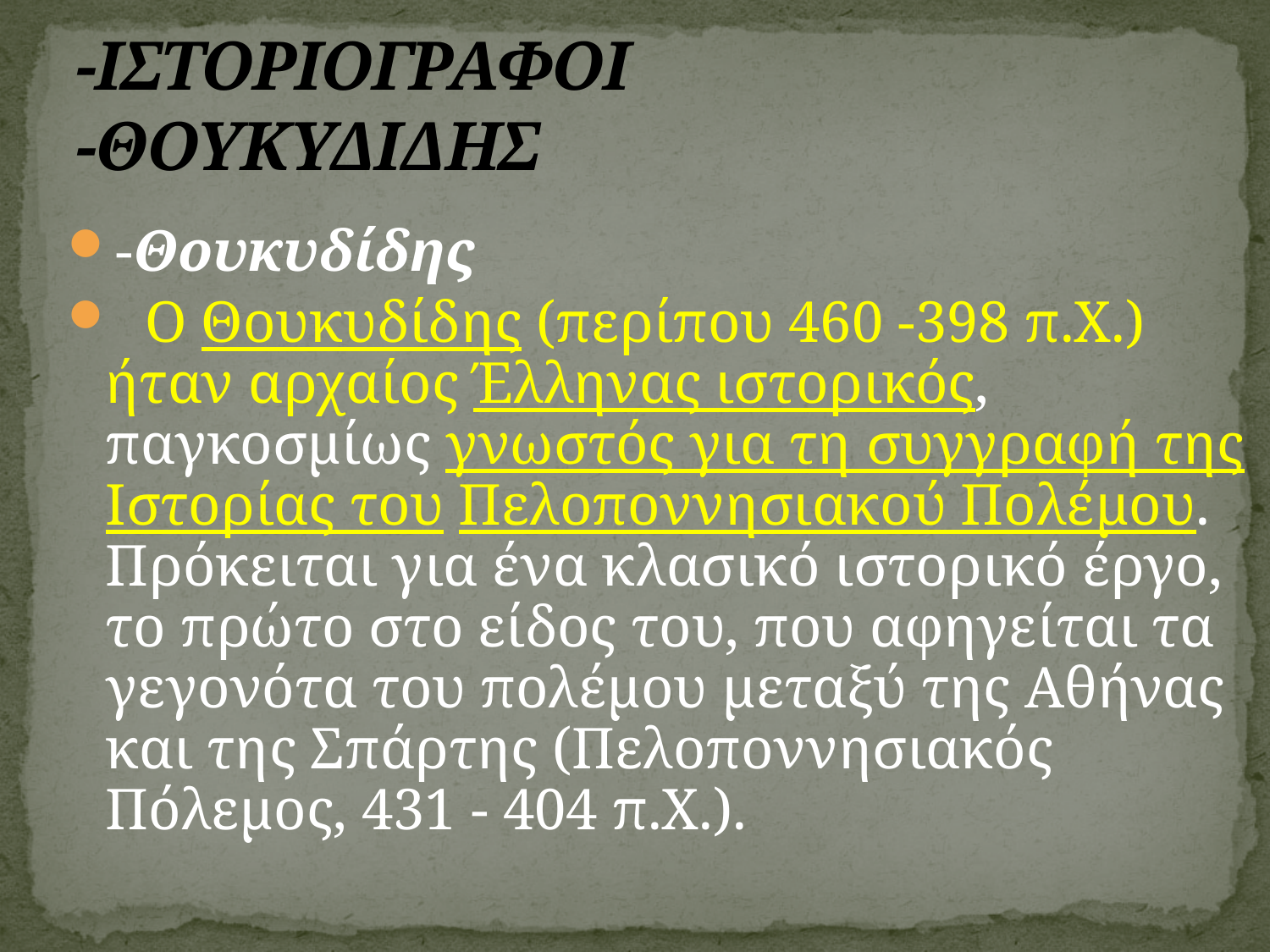

-ΙΣΤΟΡΙΟΓΡΑΦΟΙ
-ΘΟΥΚΥΔΙΔΗΣ

-Θουκυδίδης
  Ο Θουκυδίδης (περίπου 460 -398 π.Χ.) ήταν αρχαίος Έλληνας ιστορικός, παγκοσμίως γνωστός για τη συγγραφή της Ιστορίας του Πελοποννησιακού Πολέμου. Πρόκειται για ένα κλασικό ιστορικό έργο, το πρώτο στο είδος του, που αφηγείται τα γεγονότα του πολέμου μεταξύ της Αθήνας και της Σπάρτης (Πελοποννησιακός Πόλεμος, 431 - 404 π.Χ.).